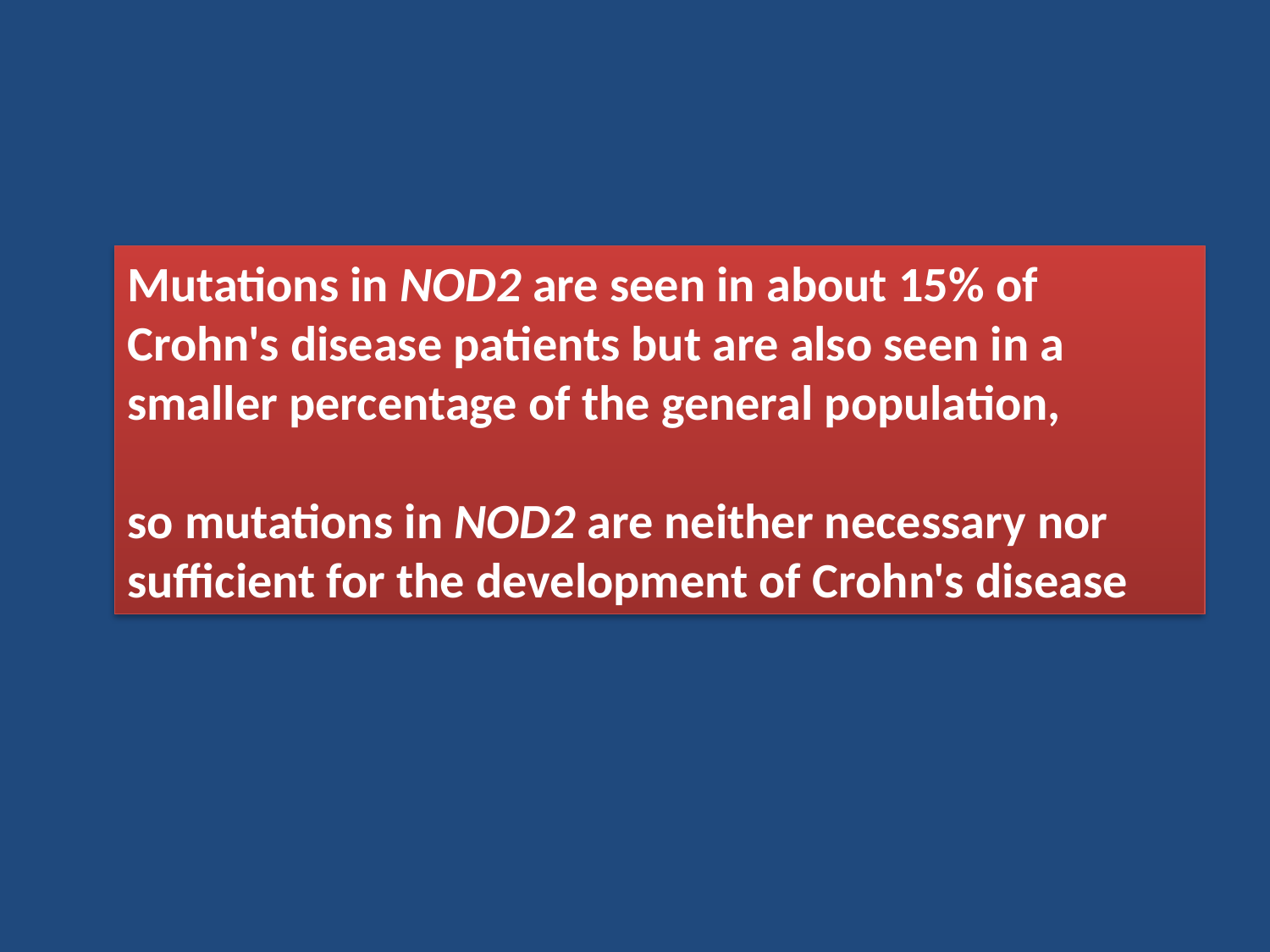

#
Mutations in NOD2 are seen in about 15% of Crohn's disease patients but are also seen in a smaller percentage of the general population,

so mutations in NOD2 are neither necessary nor sufficient for the development of Crohn's disease